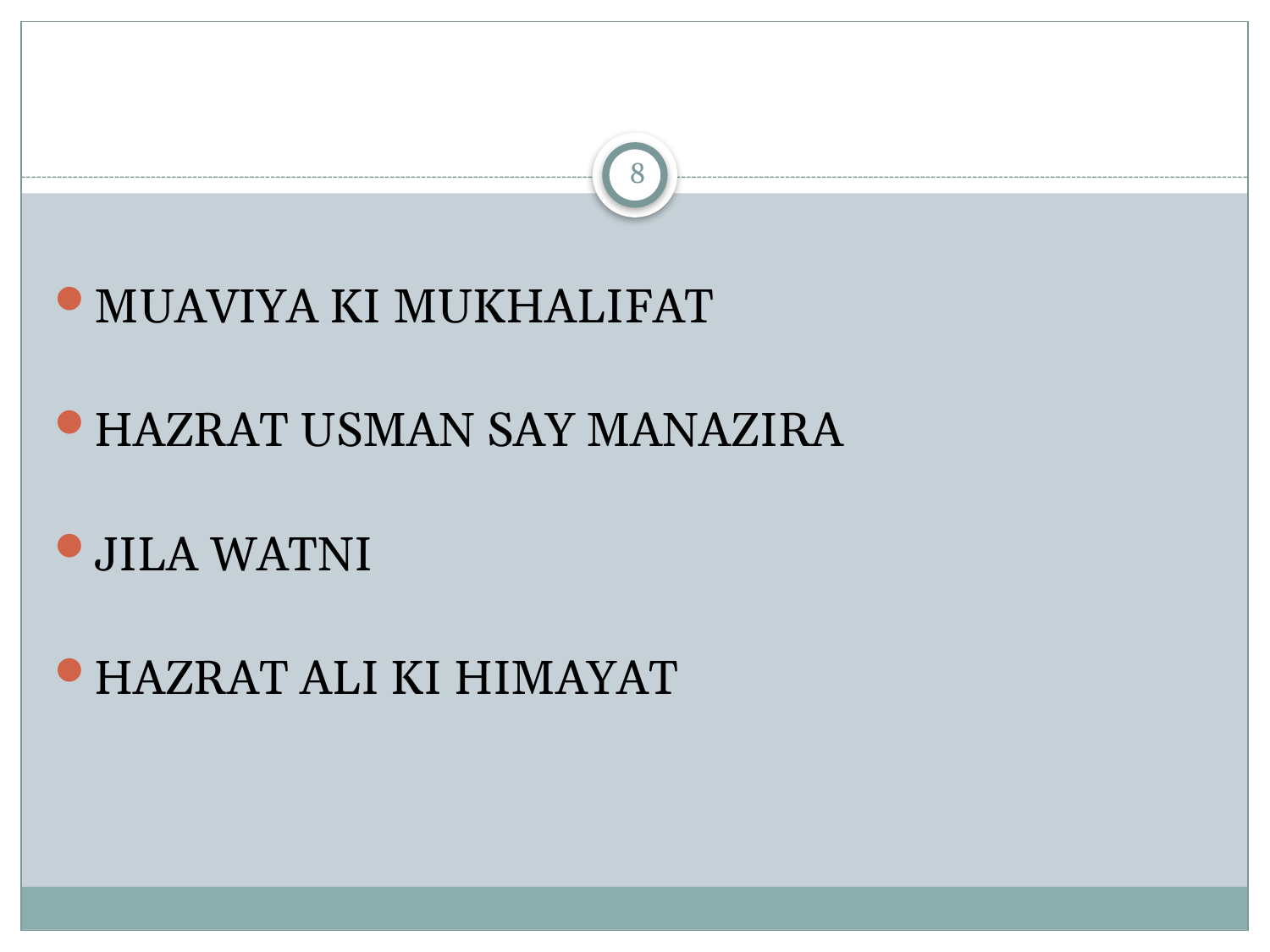

8
MUAVIYA KI MUKHALIFAT
HAZRAT USMAN SAY MANAZIRA
JILA WATNI
HAZRAT ALI KI HIMAYAT